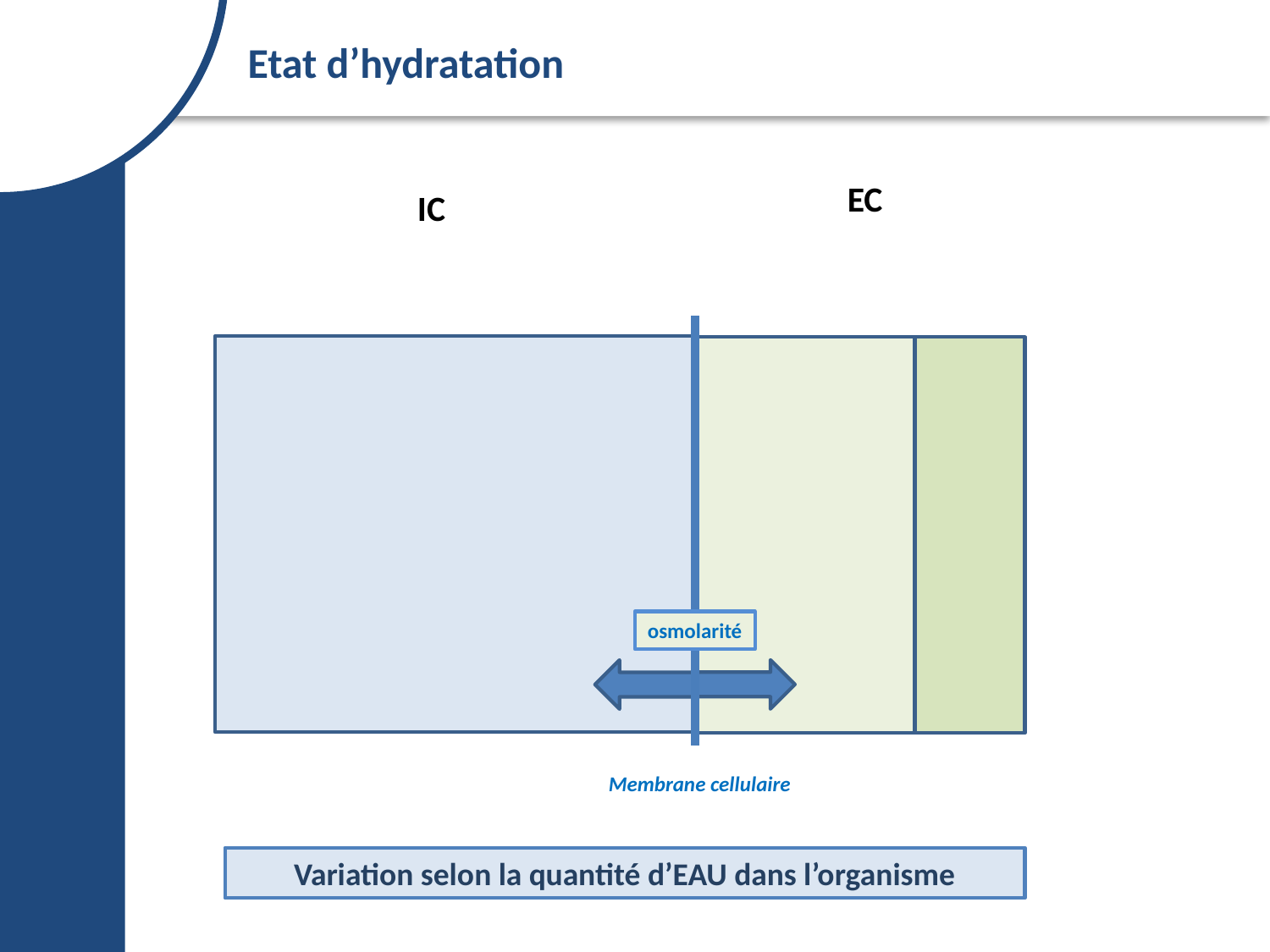

# Etat d’hydratation

EC
IC

osmolarité

Membrane cellulaire
Variation selon la quantité d’EAU dans l’organisme